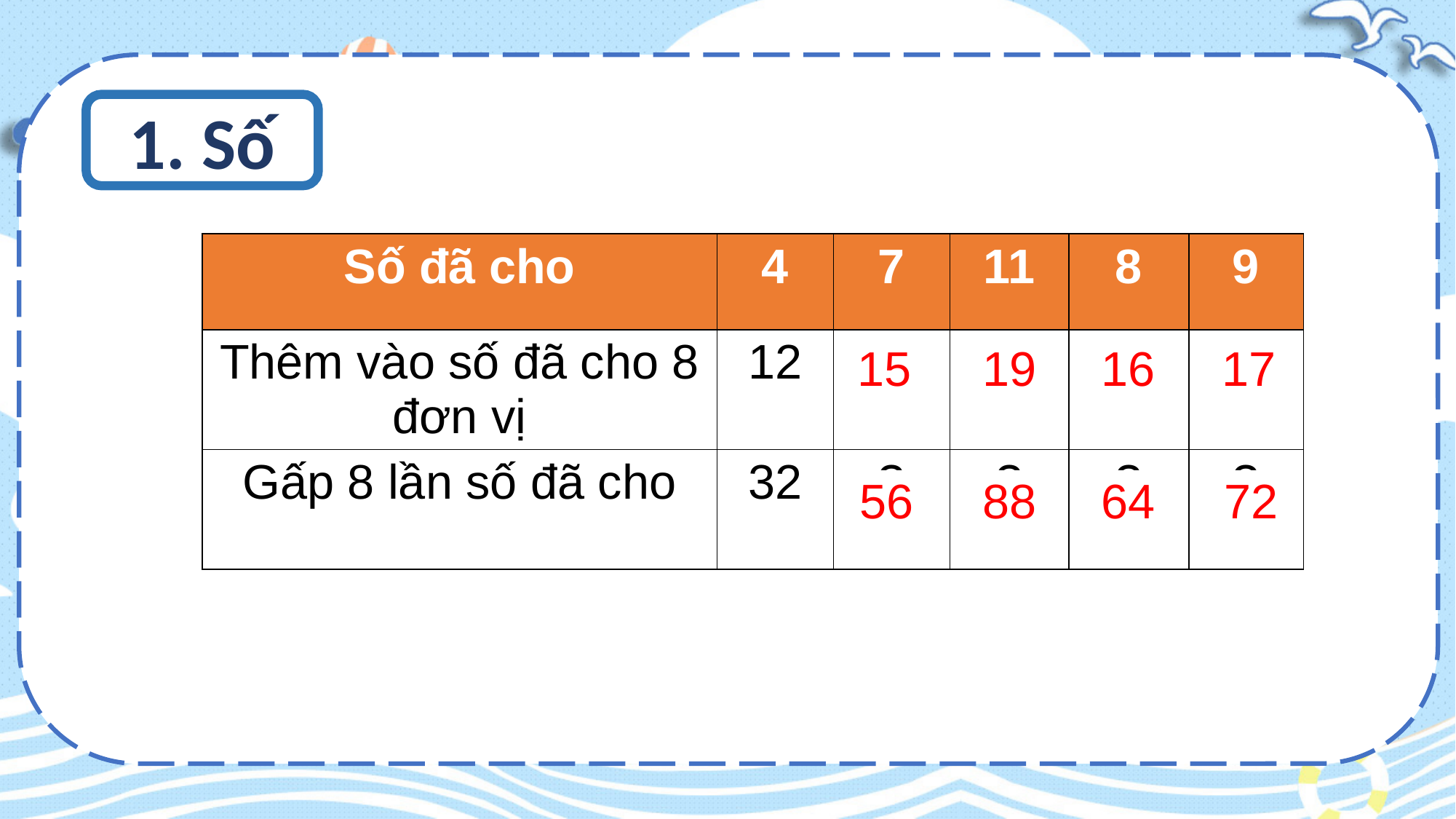

#

1. Số

| Số đã cho | 4 | 7 | 11 | 8 | 9 |
| --- | --- | --- | --- | --- | --- |
| Thêm vào số đã cho 8 đơn vị | 12 | ? | ? | ? | ? |
| Gấp 8 lần số đã cho | 32 | ? | ? | ? | ? |
17
15
19
16
56
88
64
72